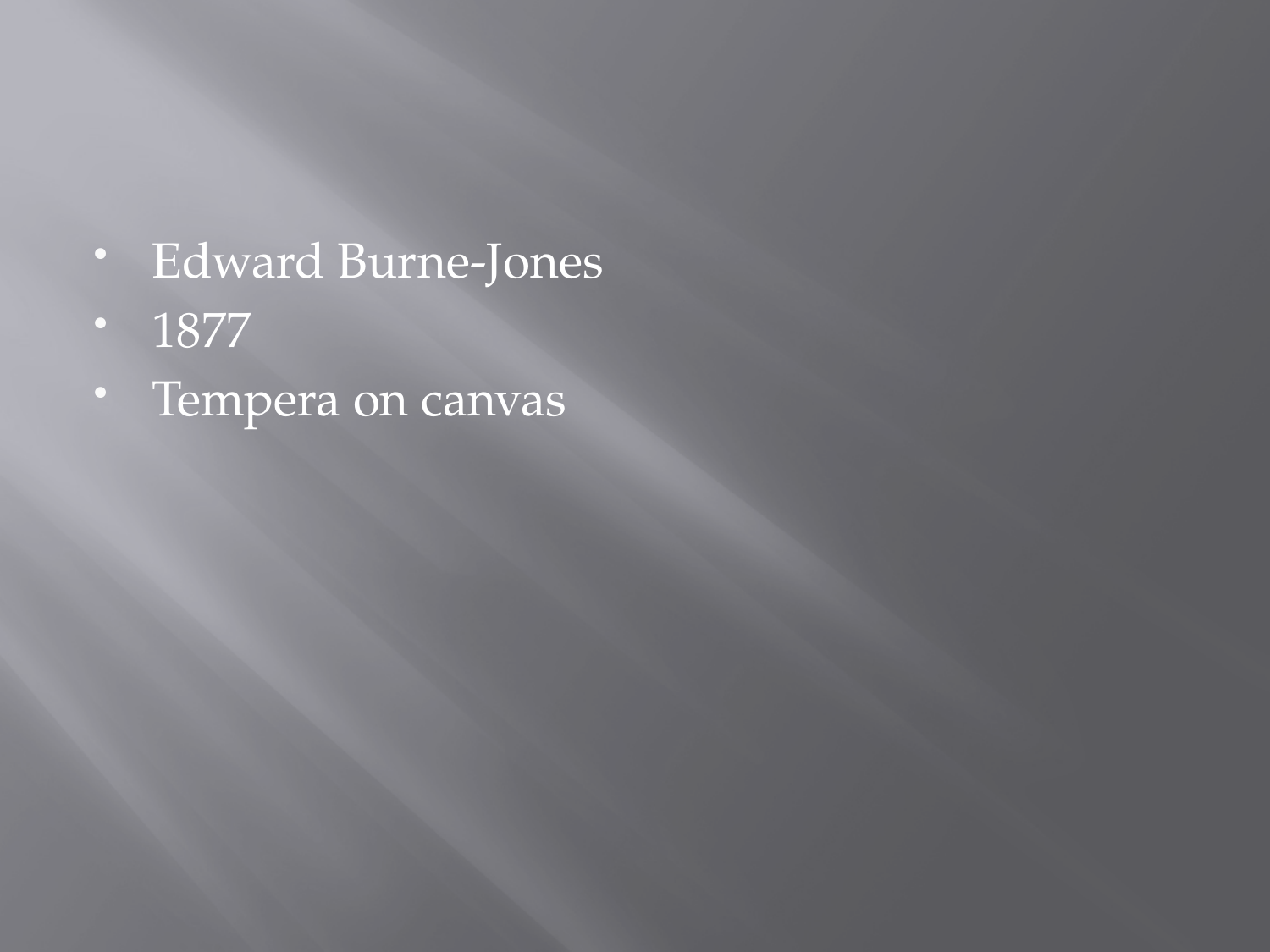

#
Edward Burne-Jones
1877
Tempera on canvas